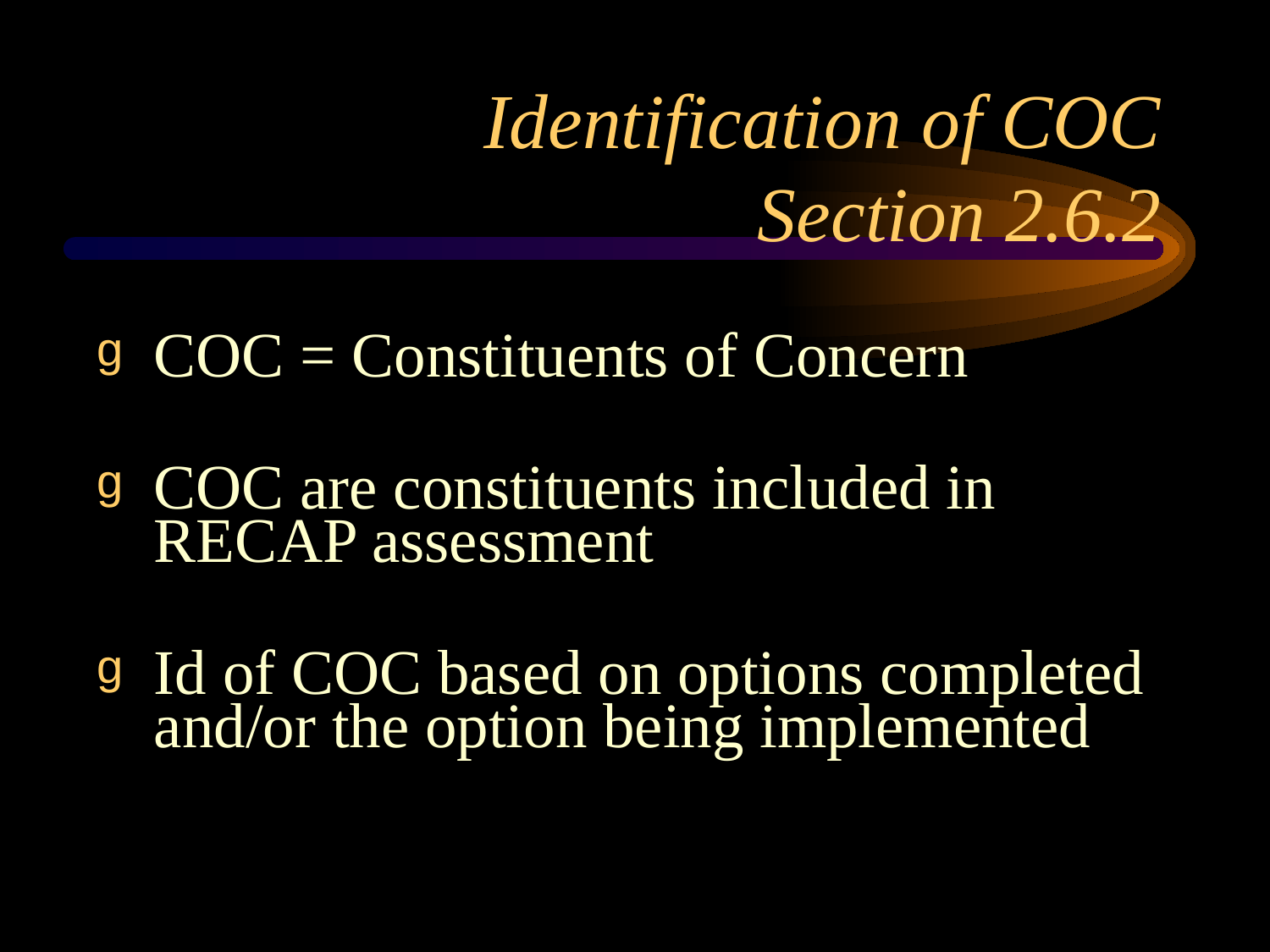

# Identification of COC Section 2.6.2
COC = Constituents of Concern

COC are constituents included in RECAP assessment

Id of COC based on options completed and/or the option being implemented